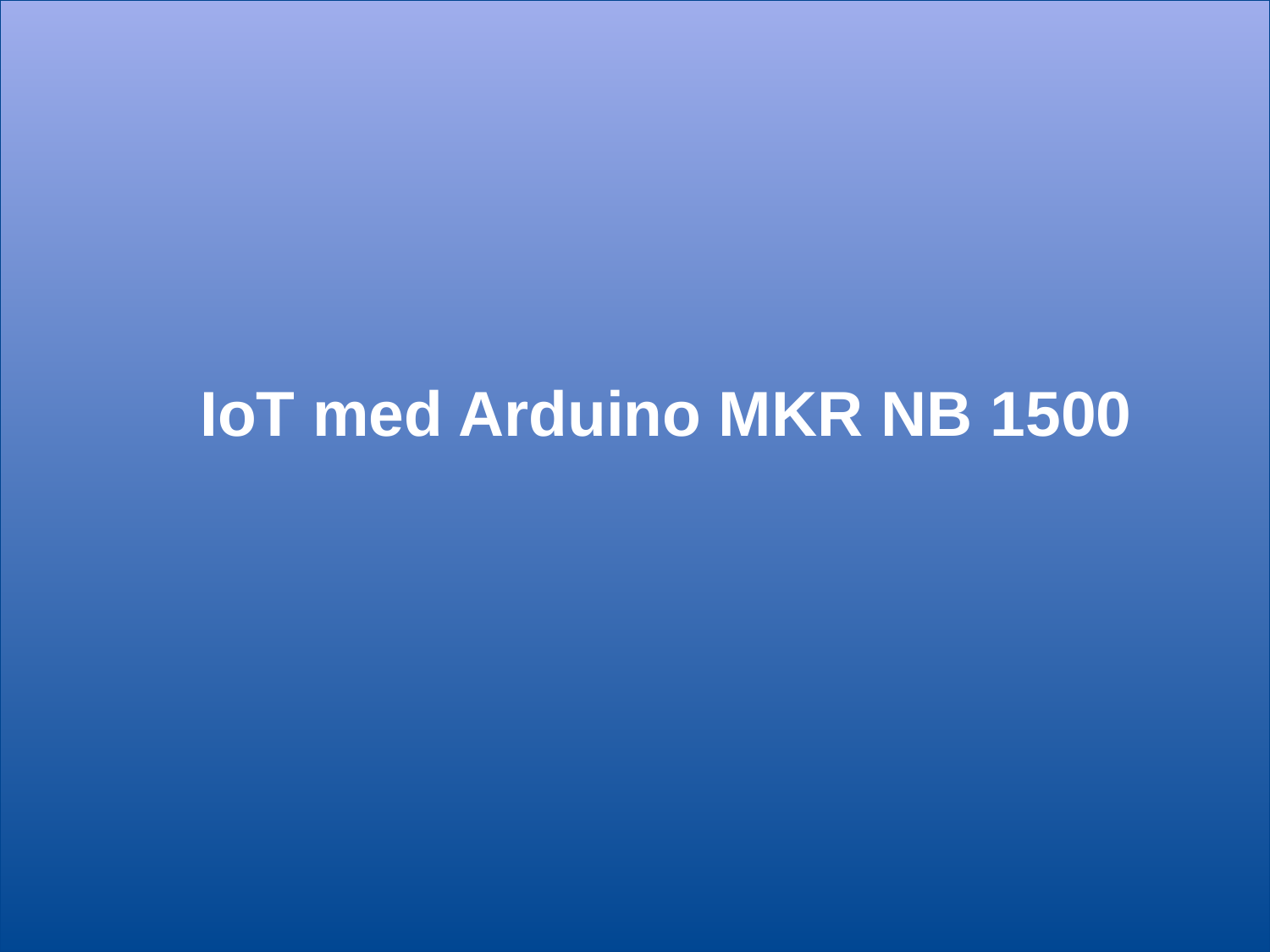

# IoT med Arduino MKR NB 1500